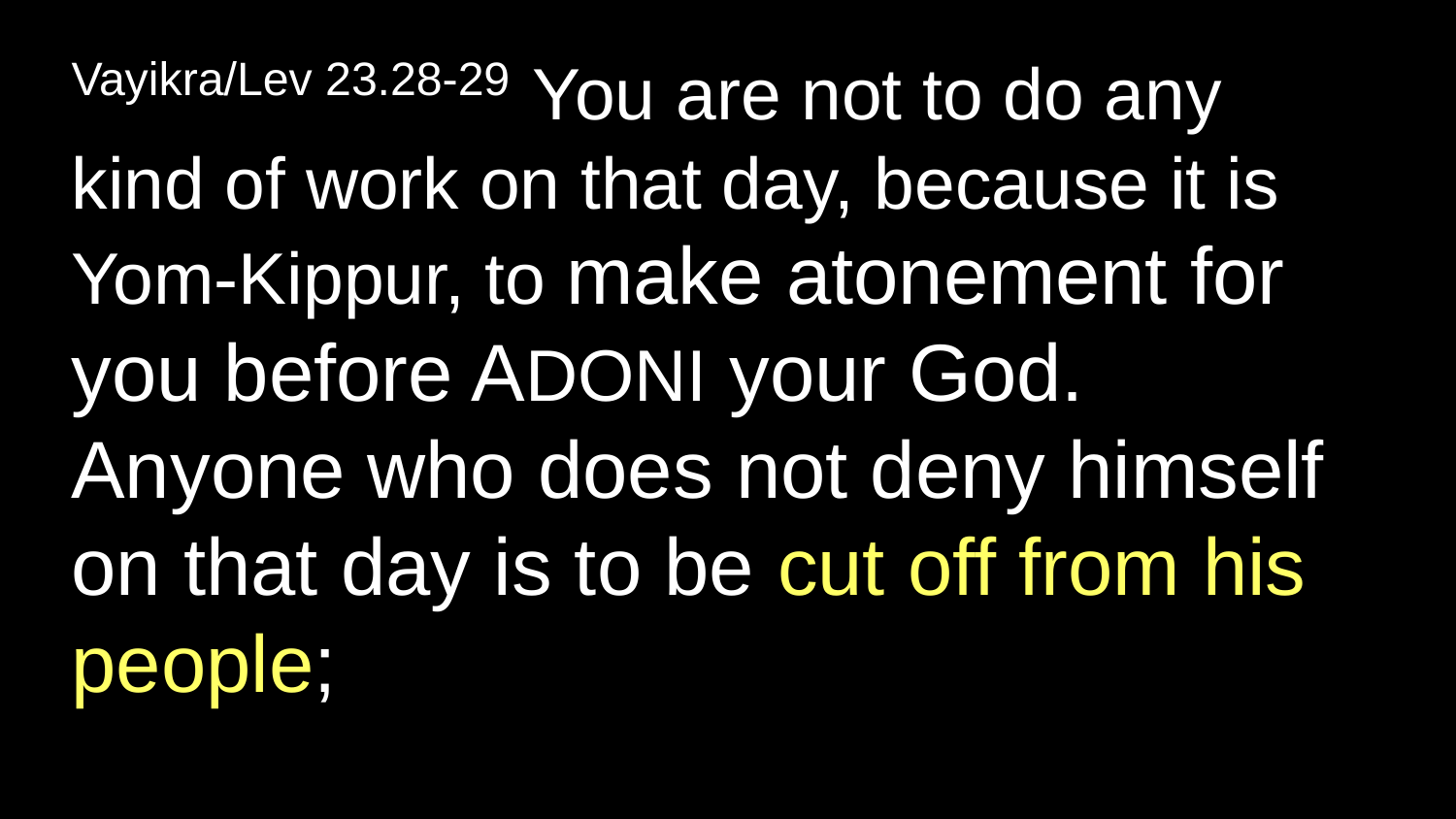

Vayikra/Lev 23.28-29 You are not to do any kind of work on that day, because it is Yom-Kippur, to make atonement for you before ADONI your God. Anyone who does not deny himself on that day is to be cut off from his people;